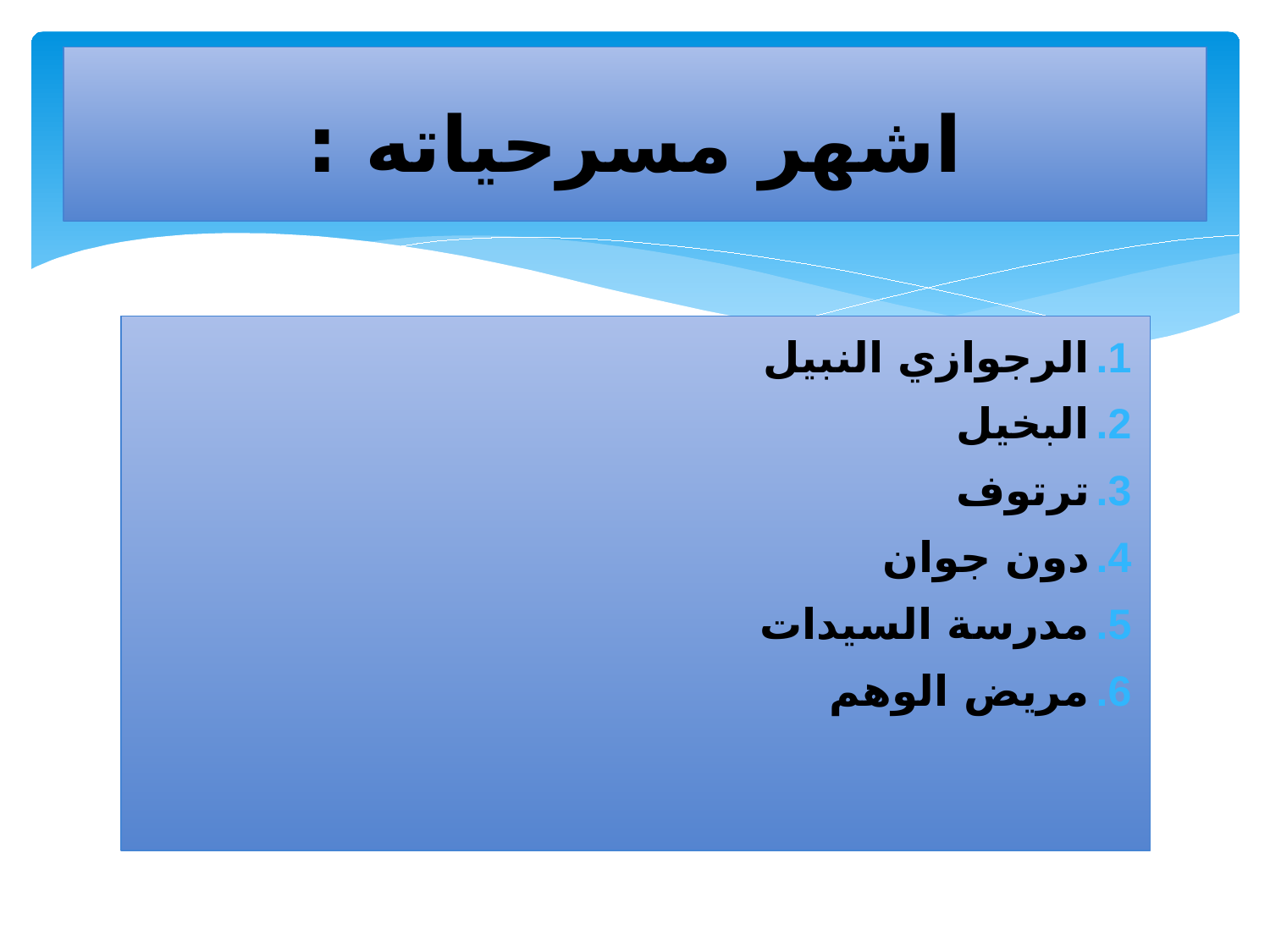

# اشهر مسرحياته :
الرجوازي النبيل
البخيل
ترتوف
دون جوان
مدرسة السيدات
مريض الوهم